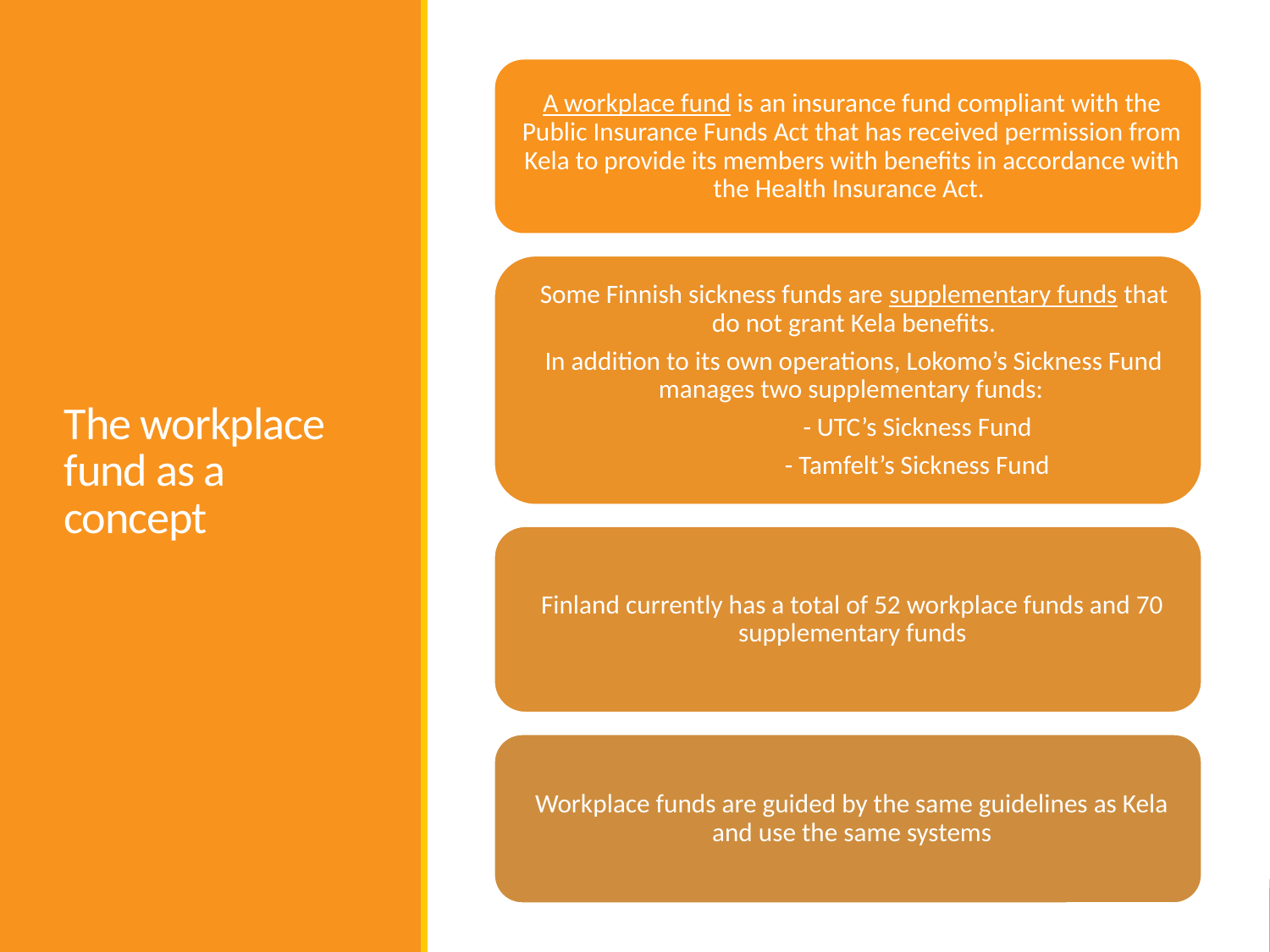

A workplace fund is an insurance fund compliant with the Public Insurance Funds Act that has received permission from Kela to provide its members with benefits in accordance with the Health Insurance Act.
Some Finnish sickness funds are supplementary funds that do not grant Kela benefits.
In addition to its own operations, Lokomo’s Sickness Fund manages two supplementary funds:
	- UTC’s Sickness Fund
	- Tamfelt’s Sickness Fund
Finland currently has a total of 52 workplace funds and 70 supplementary funds
Workplace funds are guided by the same guidelines as Kela and use the same systems
# The workplace fund as a concept